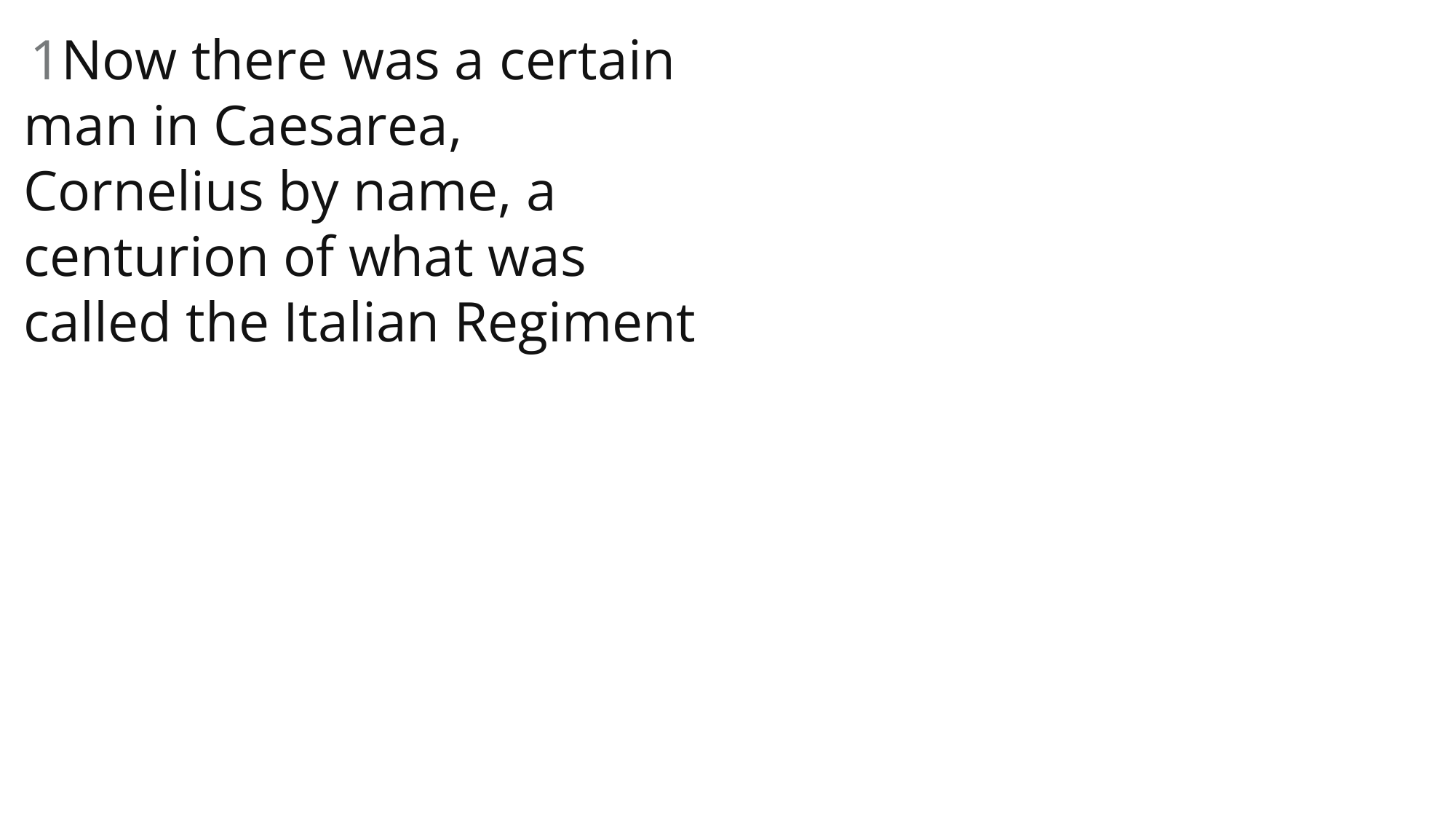

1Now there was a certain man in Caesarea, Cornelius by name, a centurion of what was called the Italian Regiment